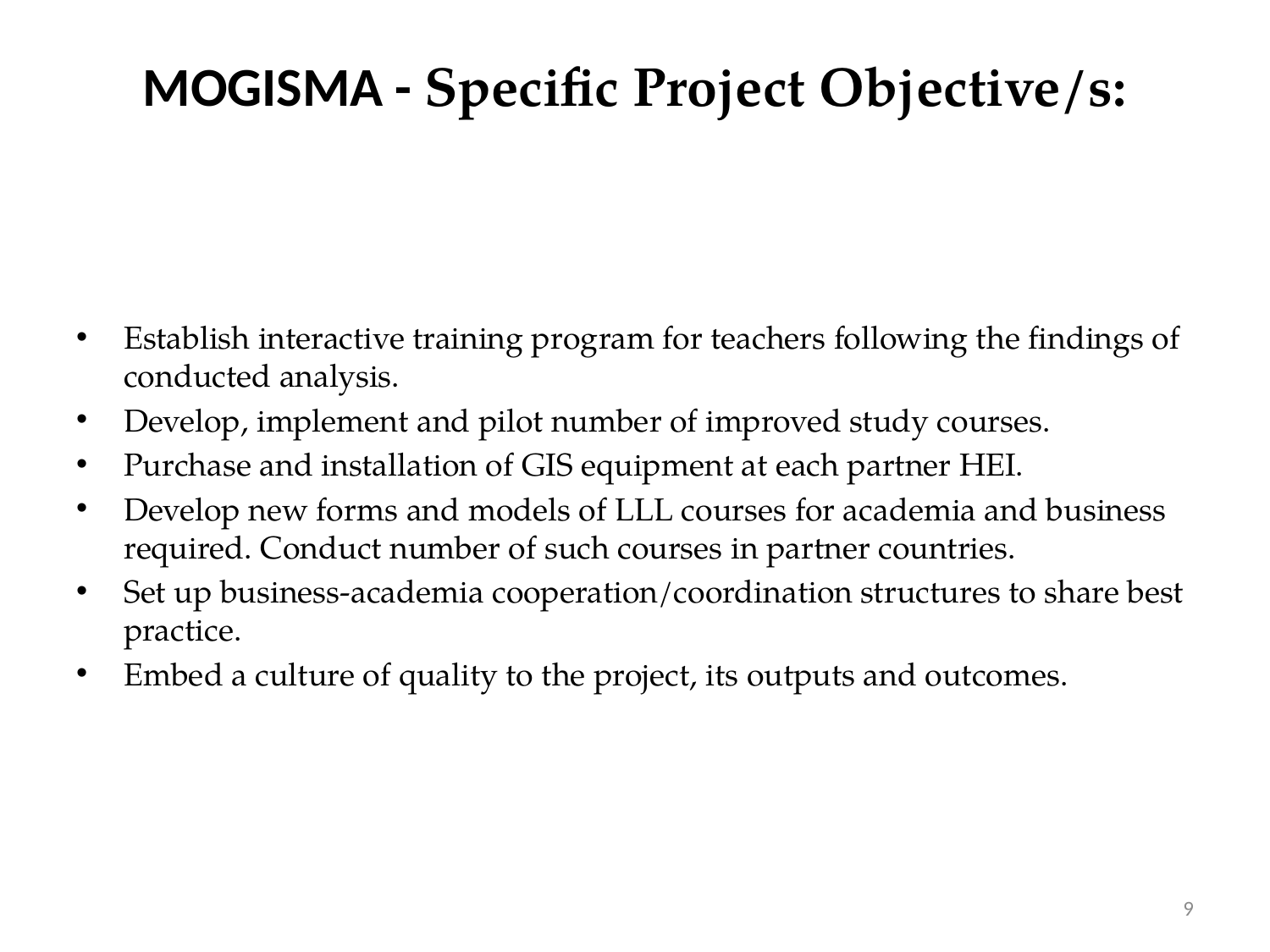

# MOGISMA - Specific Project Objective/s:

Establish interactive training program for teachers following the findings of conducted analysis.
Develop, implement and pilot number of improved study courses.
Purchase and installation of GIS equipment at each partner HEI.
Develop new forms and models of LLL courses for academia and business required. Conduct number of such courses in partner countries.
Set up business-academia cooperation/coordination structures to share best practice.
Embed a culture of quality to the project, its outputs and outcomes.

9